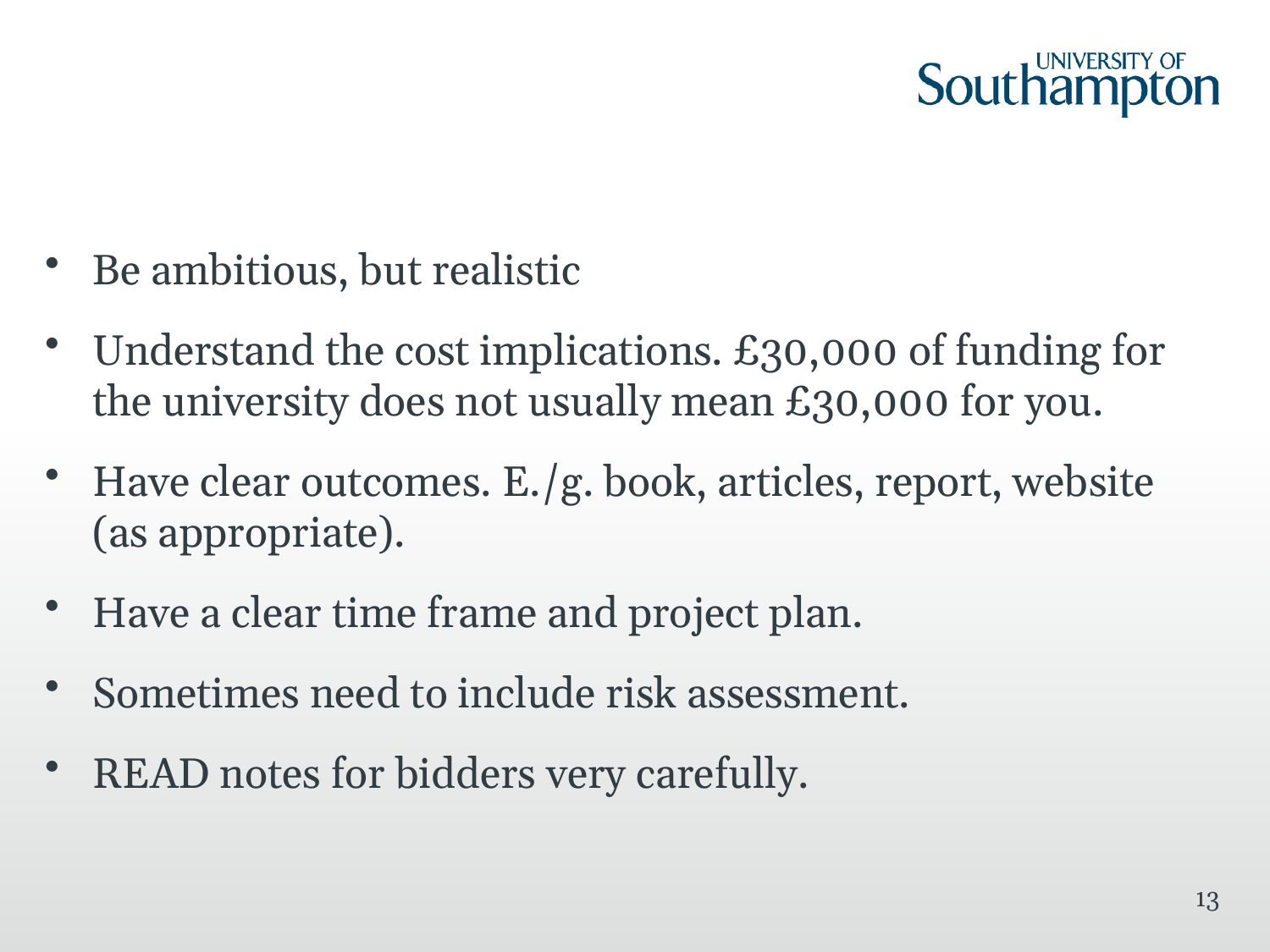

#
Be ambitious, but realistic
Understand the cost implications. £30,000 of funding for the university does not usually mean £30,000 for you.
Have clear outcomes. E./g. book, articles, report, website (as appropriate).
Have a clear time frame and project plan.
Sometimes need to include risk assessment.
READ notes for bidders very carefully.

13